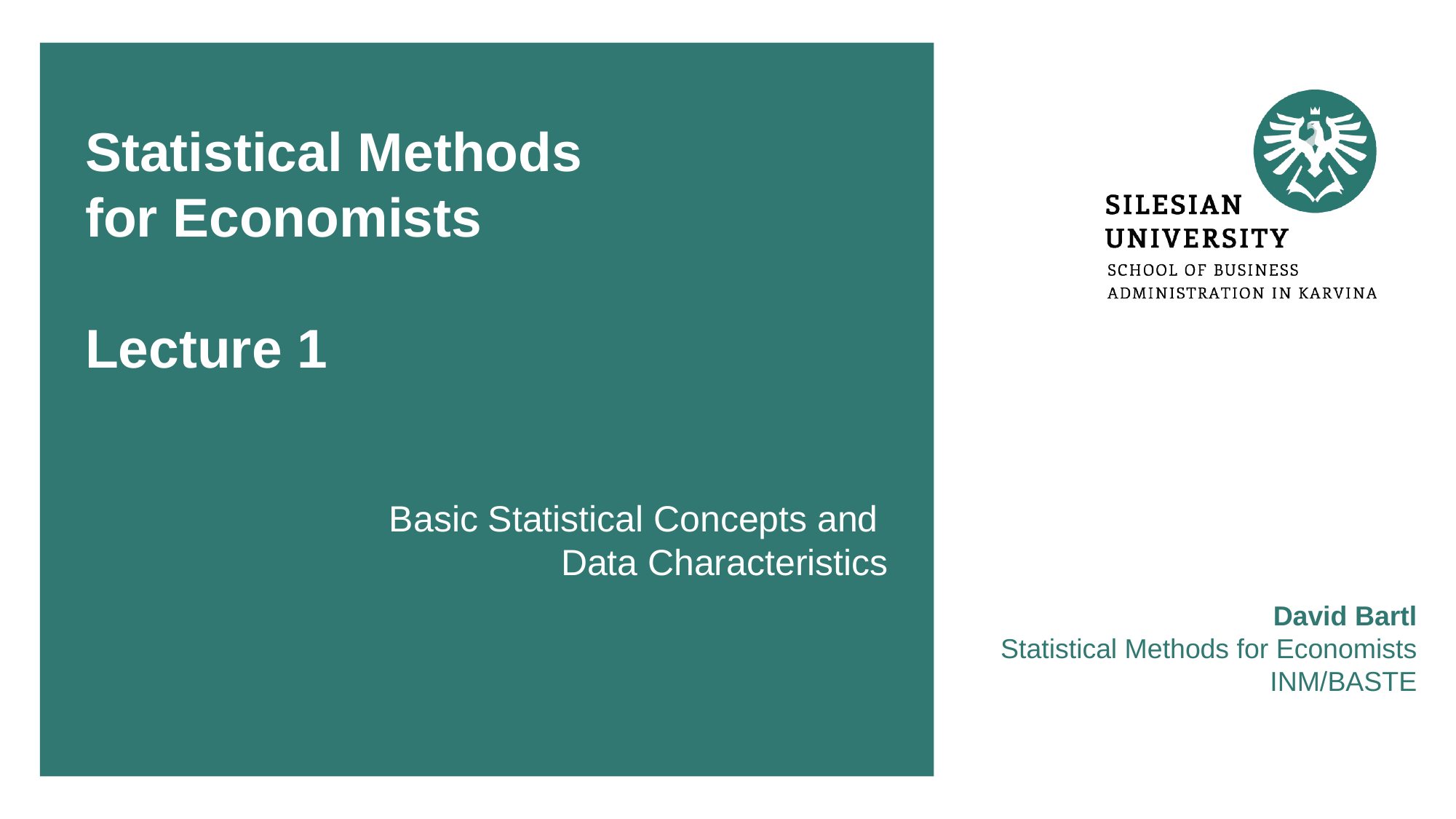

# Statistical Methods for Economists Lecture 1
Basic Statistical Concepts and
Data Characteristics
David Bartl
Statistical Methods for Economists
INM/BASTE